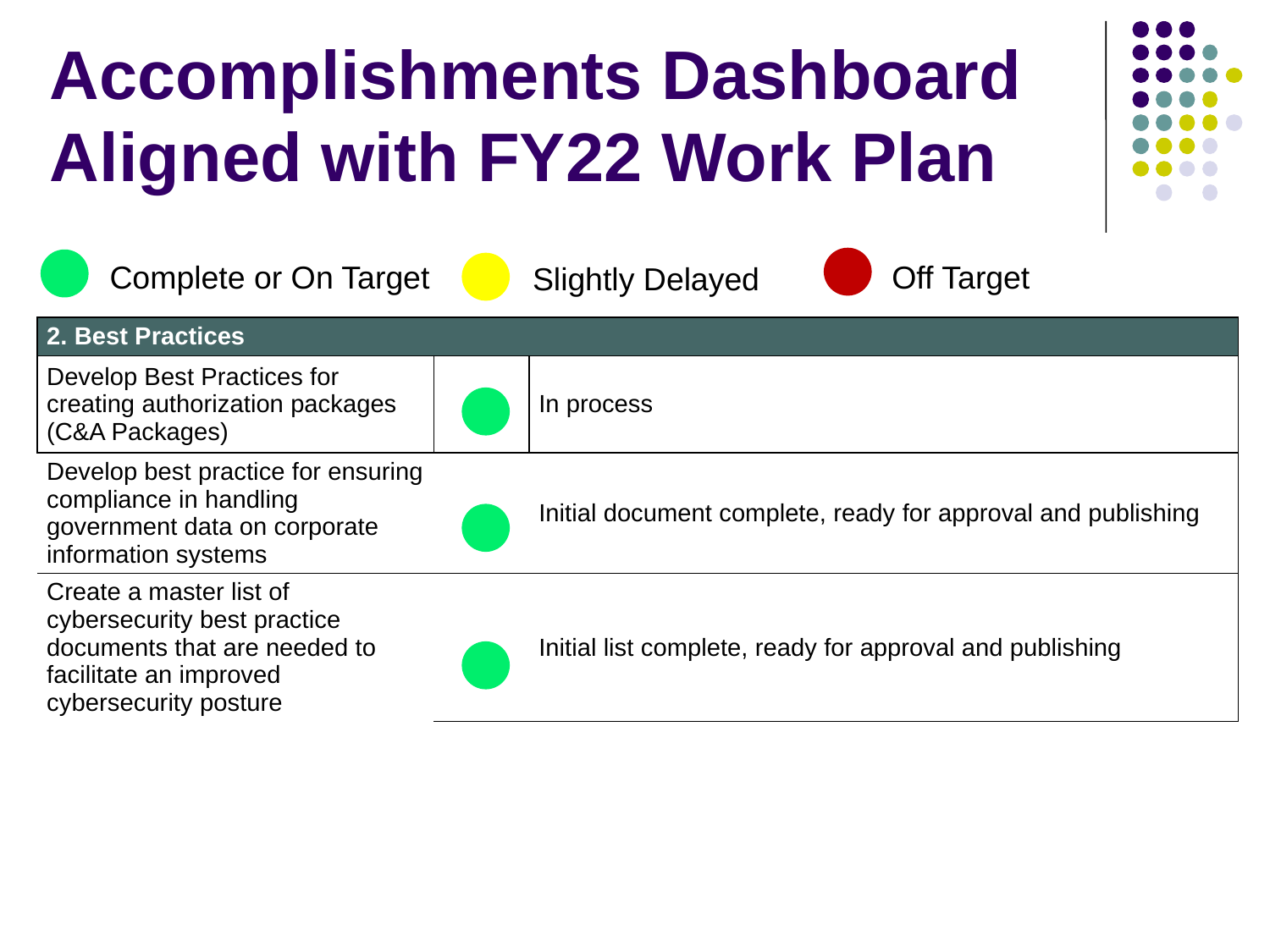

# Accomplishments Dashboard Aligned with FY22 Work Plan

Complete or On Target
Off Target

Slightly Delayed

| 2. Best Practices |  |  |
| --- | --- | --- |
| Develop Best Practices for creating authorization packages (C&A Packages) |  | In process |
| Develop best practice for ensuring compliance in handling government data on corporate information systems |  | Initial document complete, ready for approval and publishing |
| Create a master list of cybersecurity best practice documents that are needed to facilitate an improved cybersecurity posture |  | Initial list complete, ready for approval and publishing |